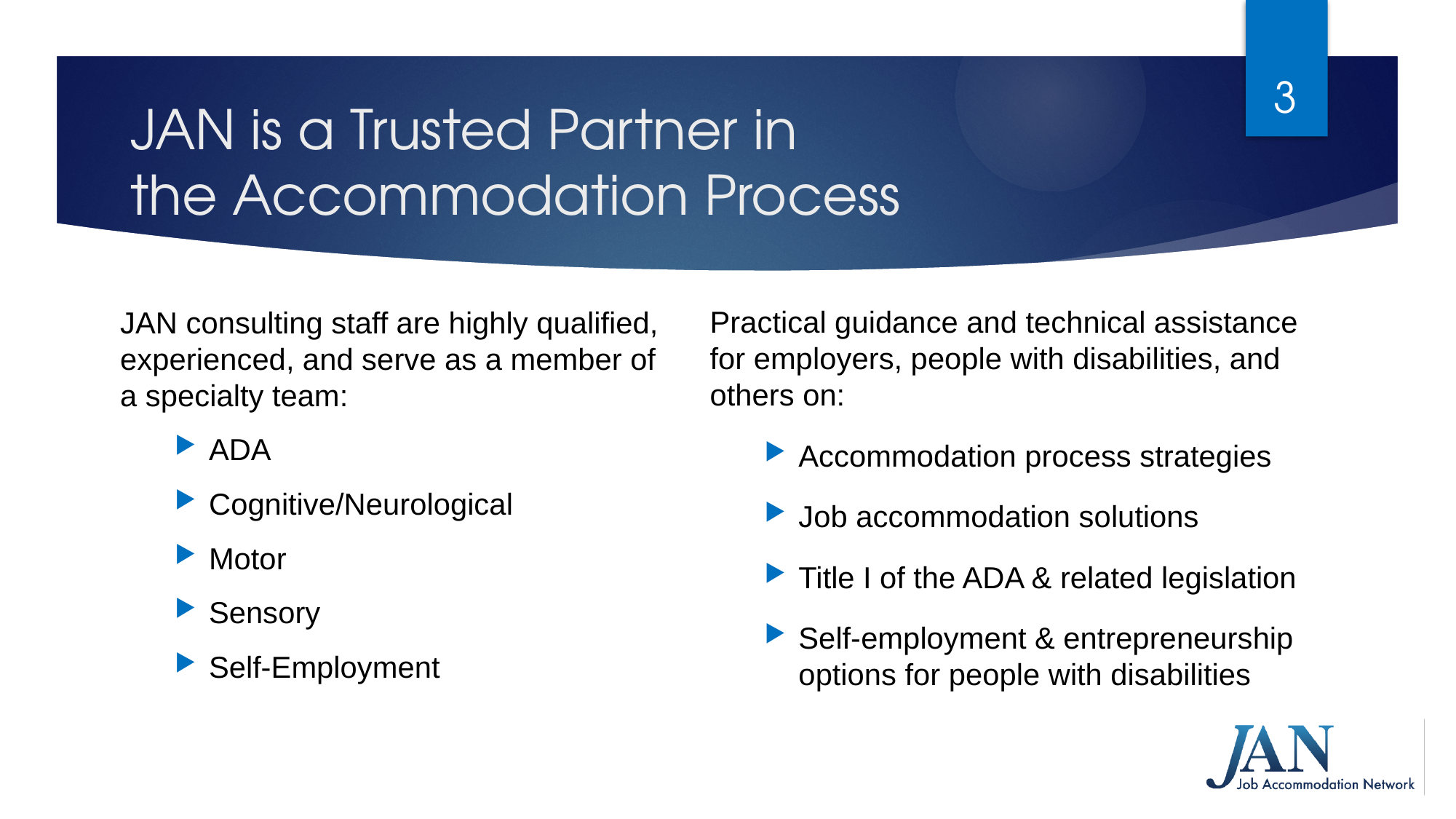

3
# JAN is a Trusted Partner in the Accommodation Process
JAN consulting staff are highly qualified, experienced, and serve as a member of
a specialty team:
ADA
Cognitive/Neurological
Motor
Sensory
Self-Employment
Practical guidance and technical assistance for employers, people with disabilities, and others on:
Accommodation process strategies
Job accommodation solutions
Title I of the ADA & related legislation
Self-employment & entrepreneurship options for people with disabilities